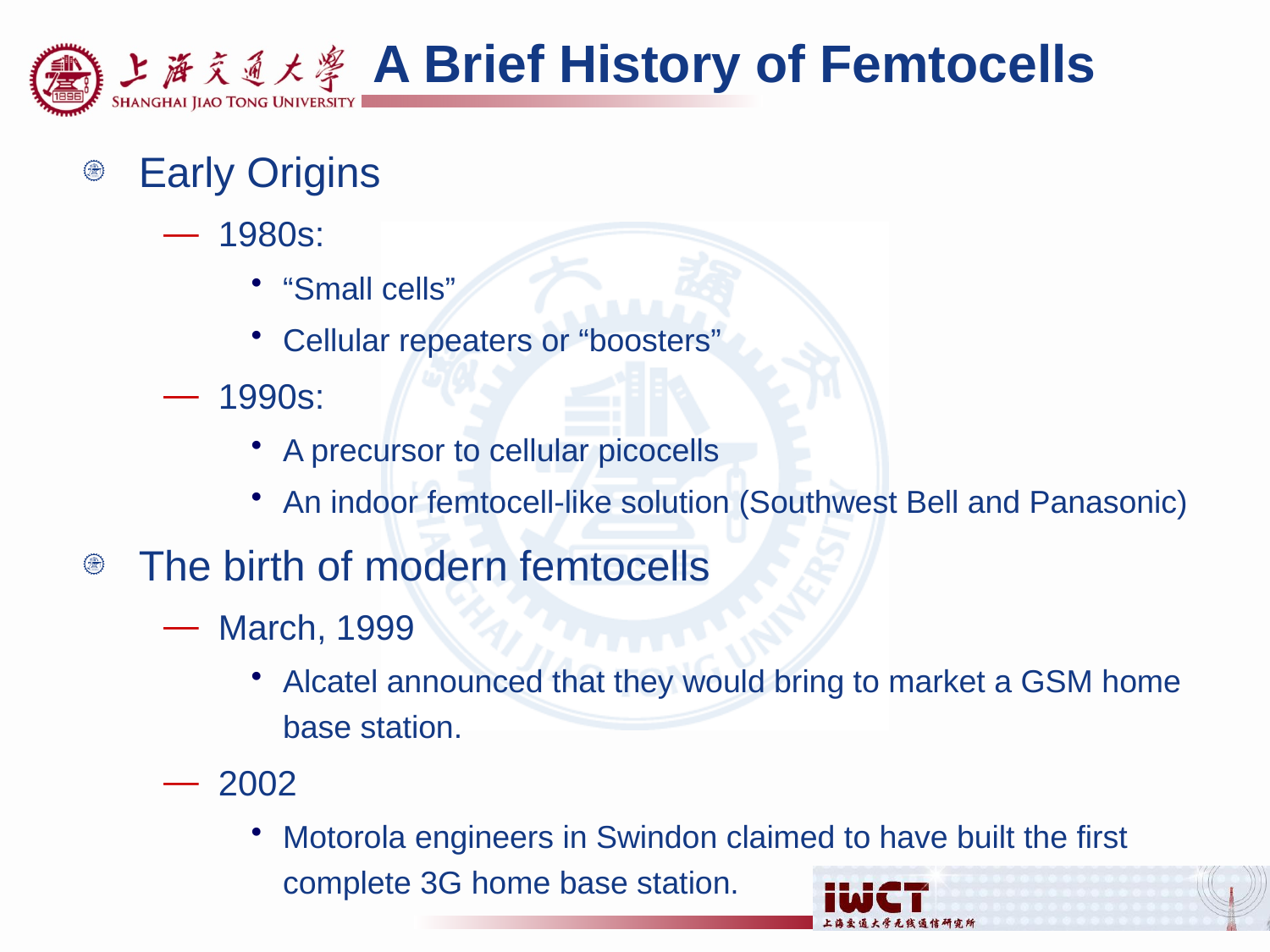

# A Brief History of Femtocells
Early Origins
1980s:
“Small cells”
Cellular repeaters or “boosters”
1990s:
A precursor to cellular picocells
An indoor femtocell-like solution (Southwest Bell and Panasonic)
The birth of modern femtocells
March, 1999
Alcatel announced that they would bring to market a GSM home base station.
2002
Motorola engineers in Swindon claimed to have built the first complete 3G home base station.